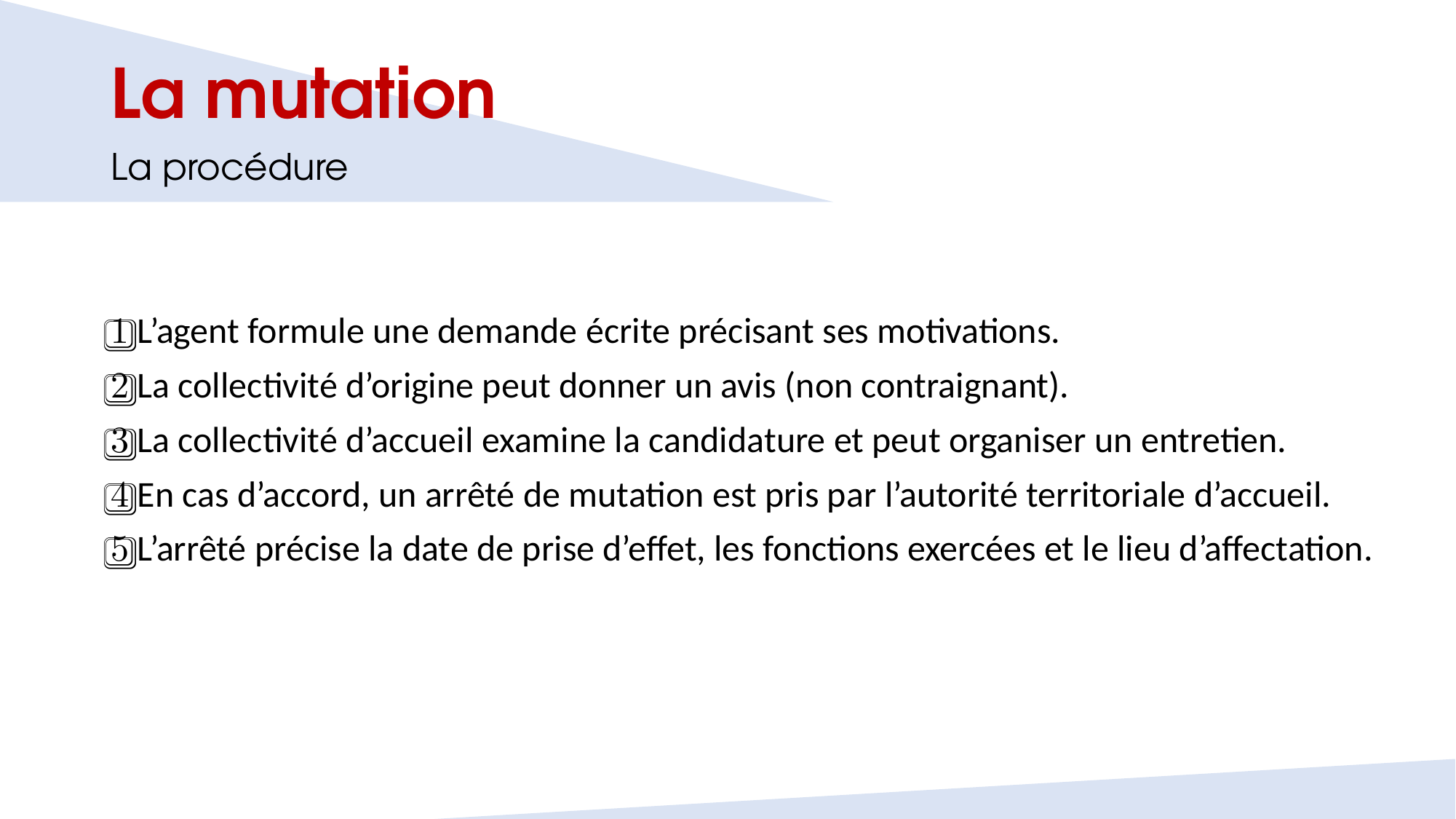

La mutation
La procédure

1️⃣ L’agent formule une demande écrite précisant ses motivations.
2️⃣ La collectivité d’origine peut donner un avis (non contraignant).
3️⃣ La collectivité d’accueil examine la candidature et peut organiser un entretien.
4️⃣ En cas d’accord, un arrêté de mutation est pris par l’autorité territoriale d’accueil.
5️⃣ L’arrêté précise la date de prise d’effet, les fonctions exercées et le lieu d’affectation.

24